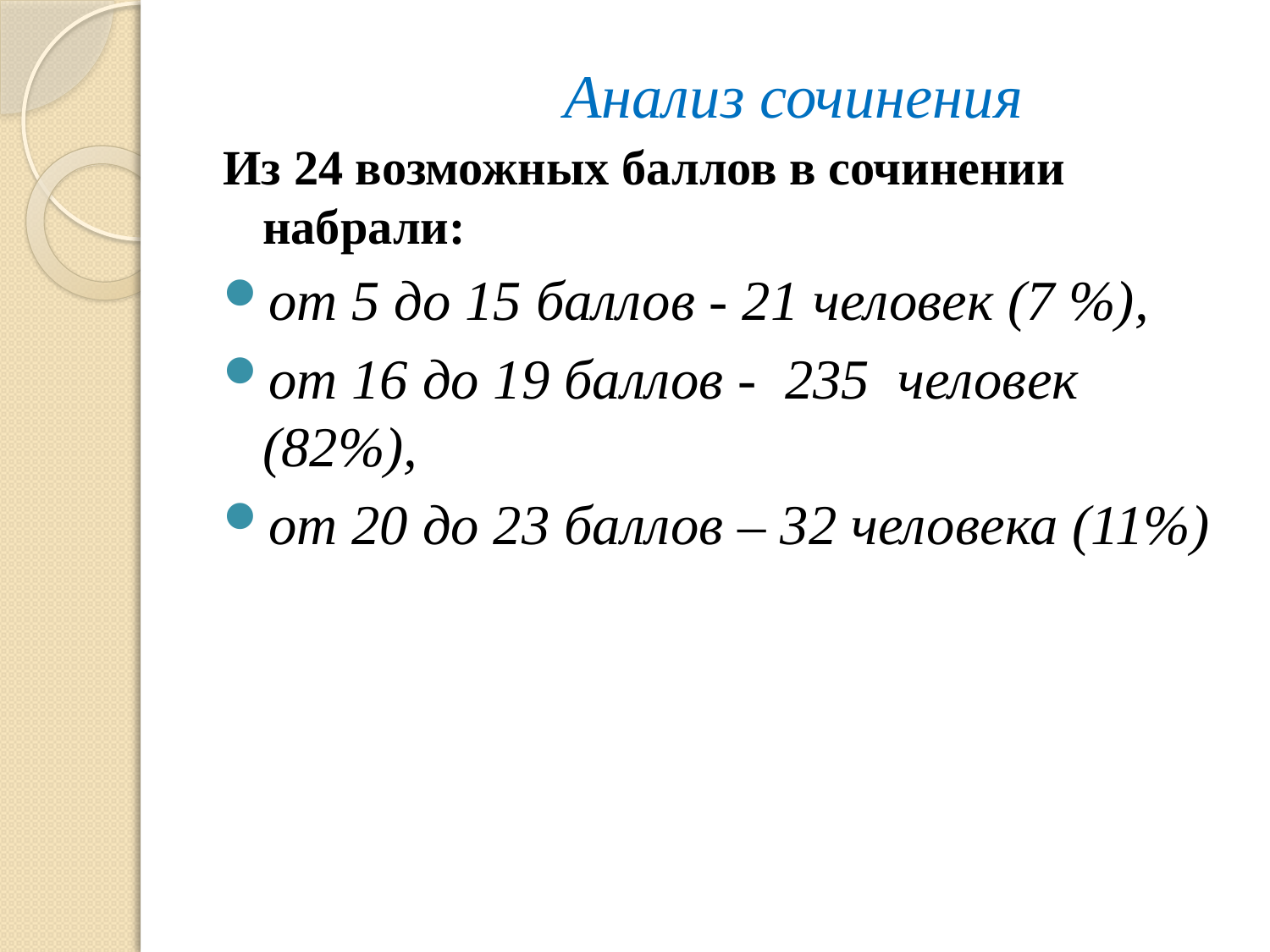

# Анализ сочинения
Из 24 возможных баллов в сочинении набрали:
от 5 до 15 баллов - 21 человек (7 %),
от 16 до 19 баллов -  235  человек (82%),
от 20 до 23 баллов – 32 человека (11%)